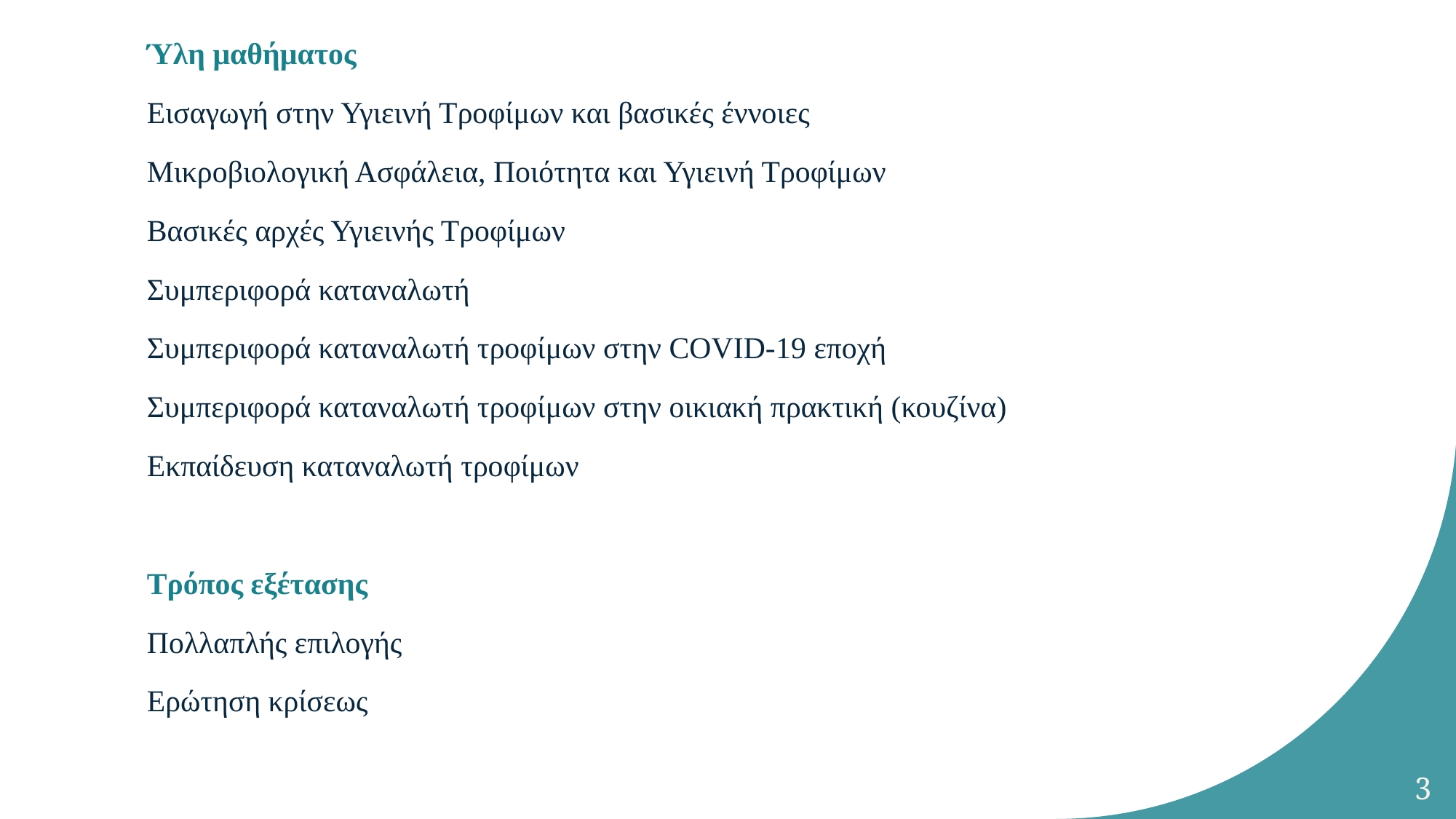

Ύλη μαθήματος
Εισαγωγή στην Υγιεινή Τροφίμων και βασικές έννοιες
Μικροβιολογική Ασφάλεια, Ποιότητα και Υγιεινή Τροφίμων
Βασικές αρχές Υγιεινής Τροφίμων
Συμπεριφορά καταναλωτή
Συμπεριφορά καταναλωτή τροφίμων στην COVID-19 εποχή
Συμπεριφορά καταναλωτή τροφίμων στην οικιακή πρακτική (κουζίνα)
Εκπαίδευση καταναλωτή τροφίμων

Τρόπος εξέτασης
Πολλαπλής επιλογής
Ερώτηση κρίσεως
3